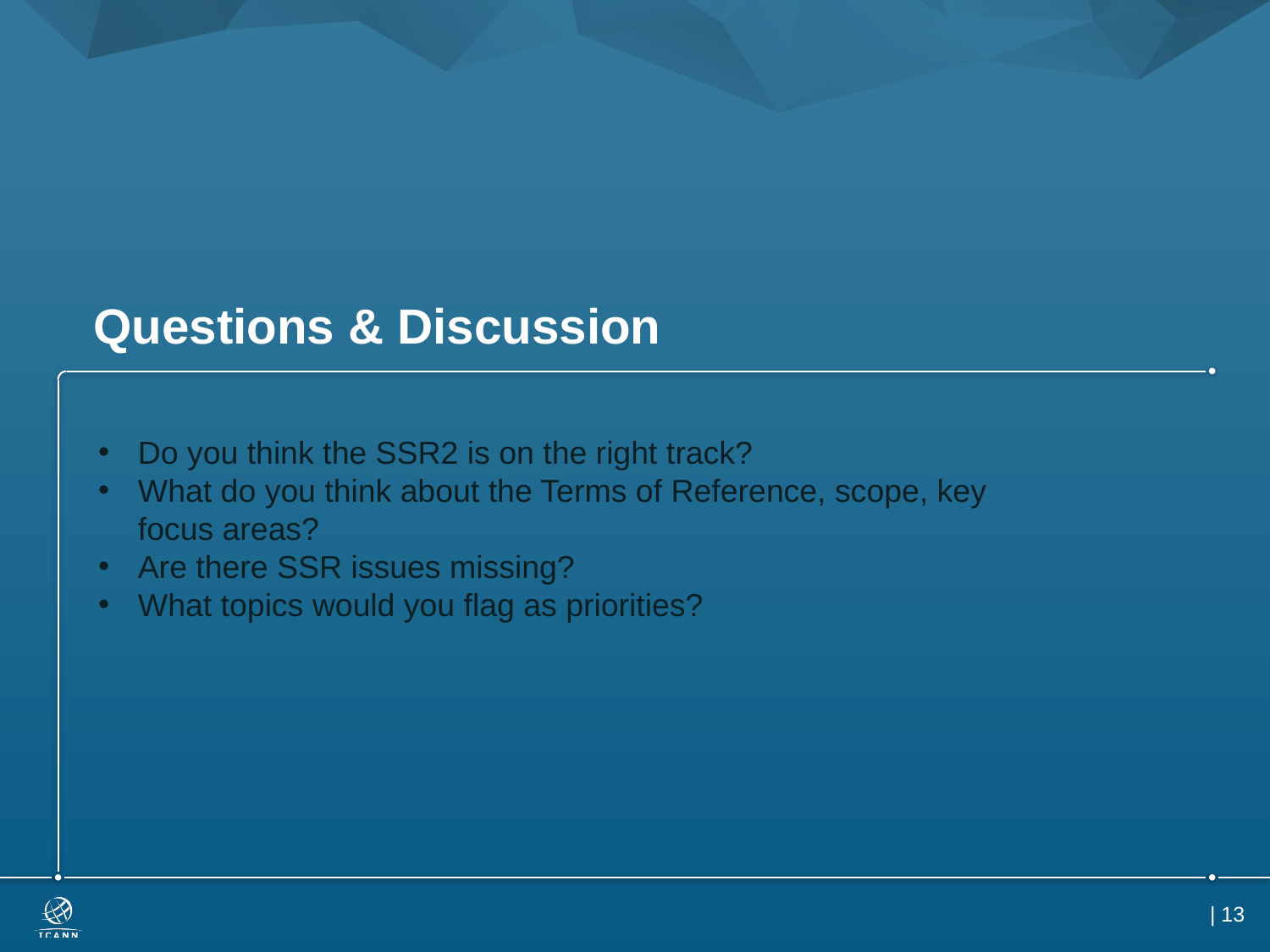

# Questions & Discussion

Do you think the SSR2 is on the right track?
What do you think about the Terms of Reference, scope, key focus areas?
Are there SSR issues missing?
What topics would you flag as priorities?